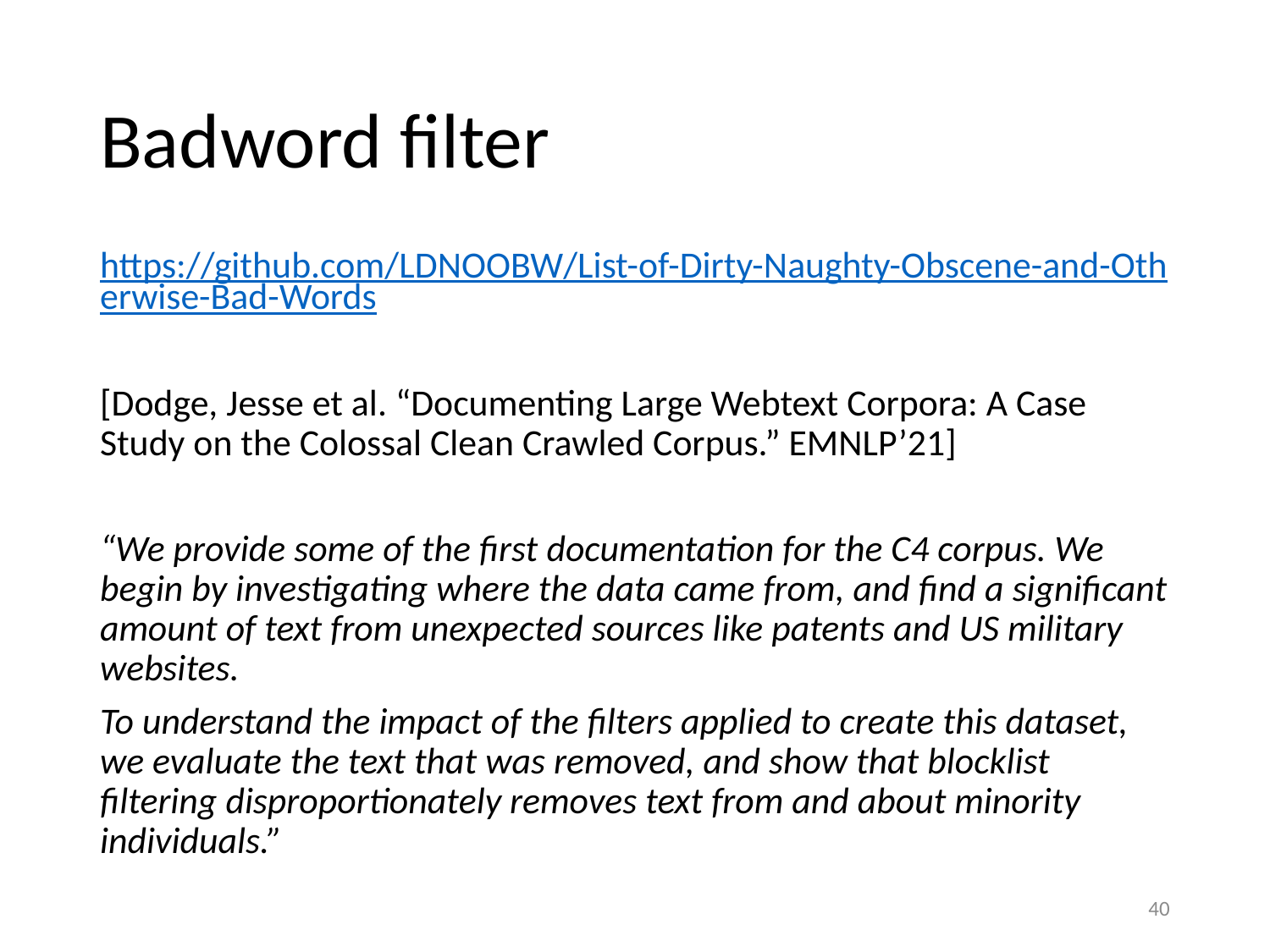

# Badword filter
https://github.com/LDNOOBW/List-of-Dirty-Naughty-Obscene-and-Otherwise-Bad-Words

[Dodge, Jesse et al. “Documenting Large Webtext Corpora: A Case Study on the Colossal Clean Crawled Corpus.” EMNLP’21]

“We provide some of the first documentation for the C4 corpus. We begin by investigating where the data came from, and find a significant amount of text from unexpected sources like patents and US military websites.
To understand the impact of the filters applied to create this dataset, we evaluate the text that was removed, and show that blocklist filtering disproportionately removes text from and about minority individuals.”
40